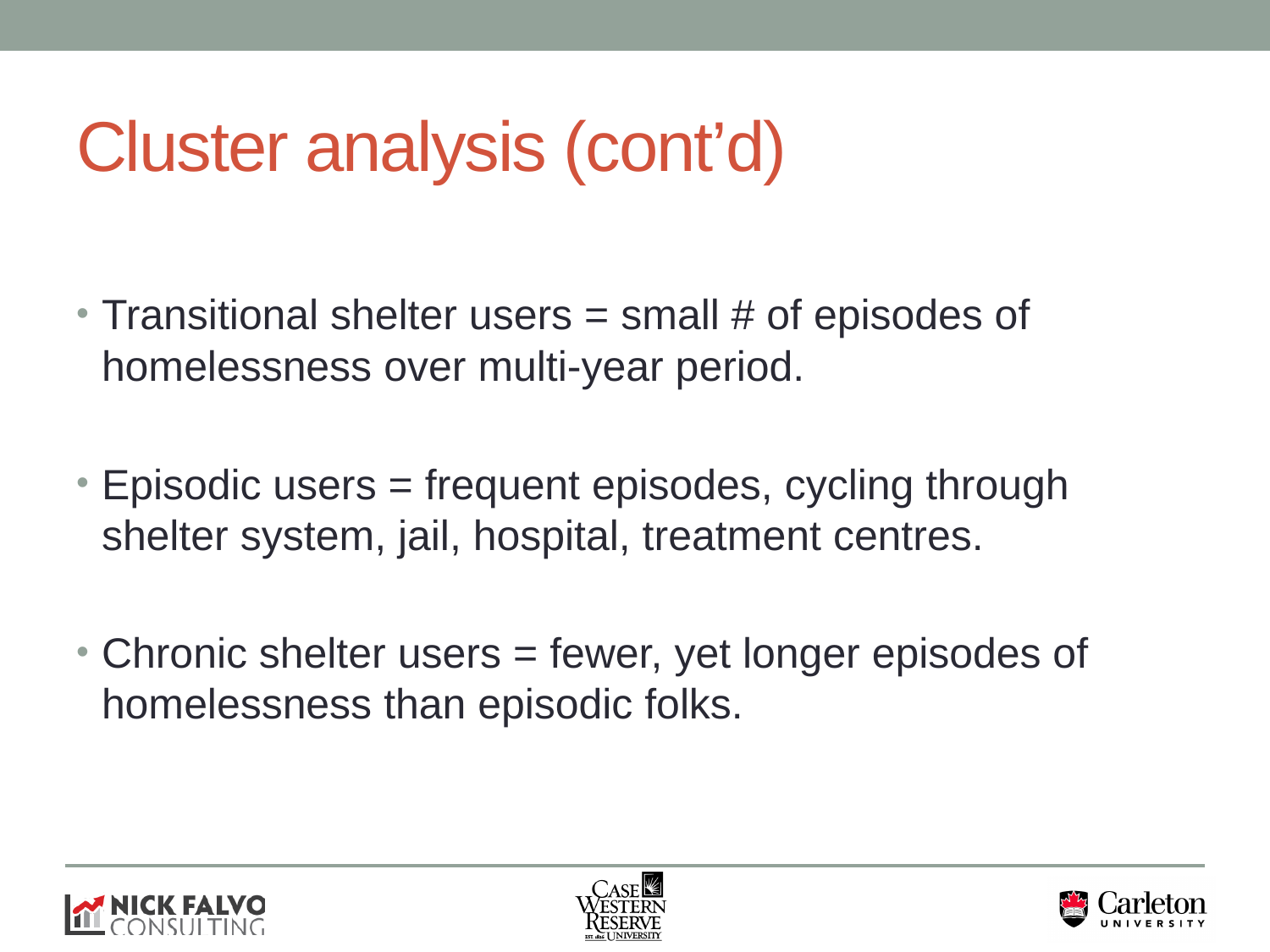

# Cluster analysis (cont’d)

Transitional shelter users = small # of episodes of homelessness over multi-year period.

Episodic users = frequent episodes, cycling through shelter system, jail, hospital, treatment centres.

Chronic shelter users = fewer, yet longer episodes of homelessness than episodic folks.